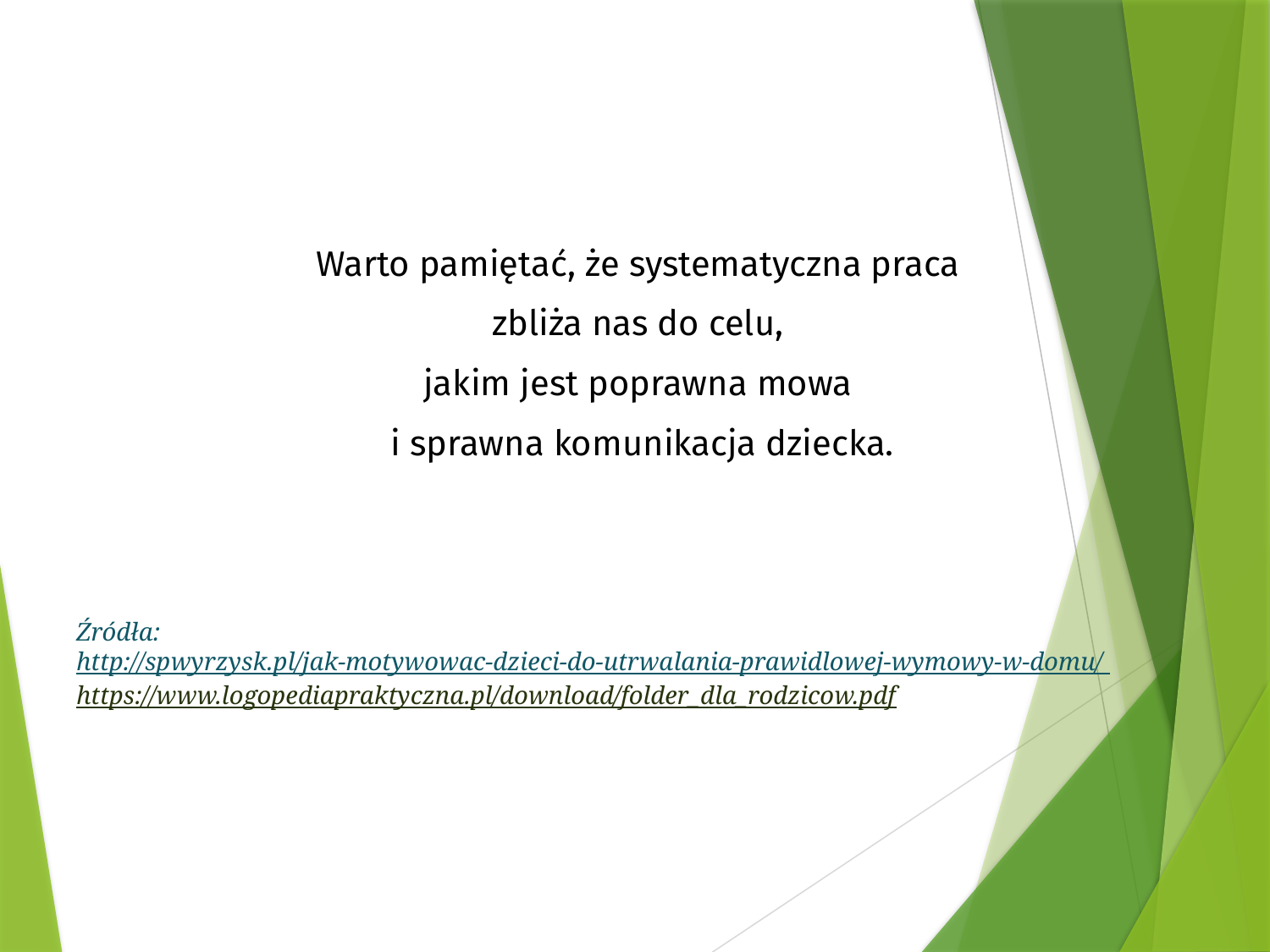

Warto pamiętać, że systematyczna praca
zbliża nas do celu,
jakim jest poprawna mowa
i sprawna komunikacja dziecka.

Źródła:
http://spwyrzysk.pl/jak-motywowac-dzieci-do-utrwalania-prawidlowej-wymowy-w-domu/
https://www.logopediapraktyczna.pl/download/folder_dla_rodzicow.pdf